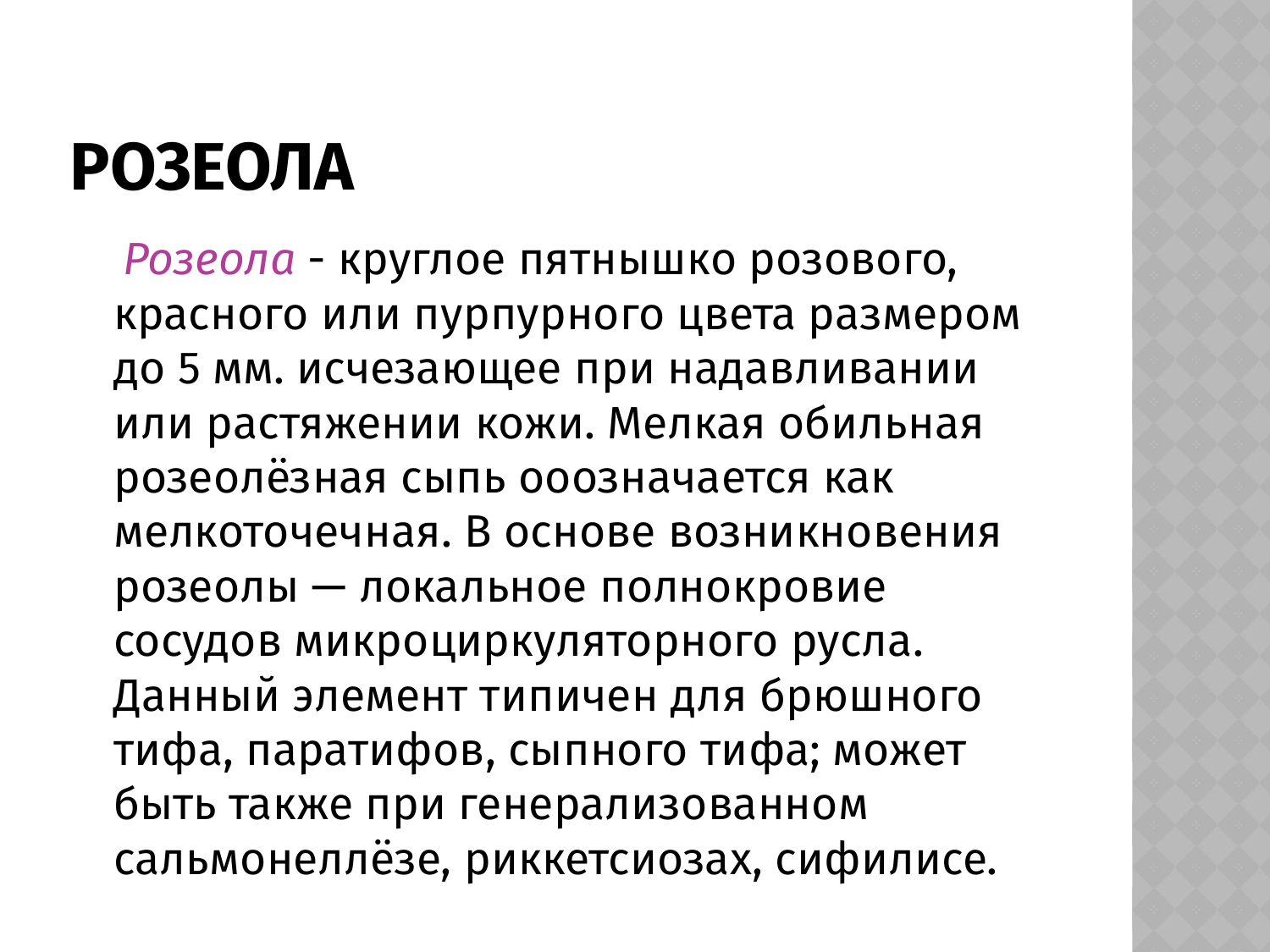

# Розеола
    Розеола - круглое пятнышко розового, красного или пурпурного цвета размером до 5 мм. исчезающее при надавливании или растяжении кожи. Мелкая обильная розеолёзная сыпь ооозначается как мелкоточечная. В основе возникновения розеолы — локальное полнокровие сосудов микроциркуляторного русла. Данный элемент типичен для брюшного тифа, паратифов, сыпного тифа; может быть также при генерализованном сальмонеллёзе, риккетсиозах, сифилисе.